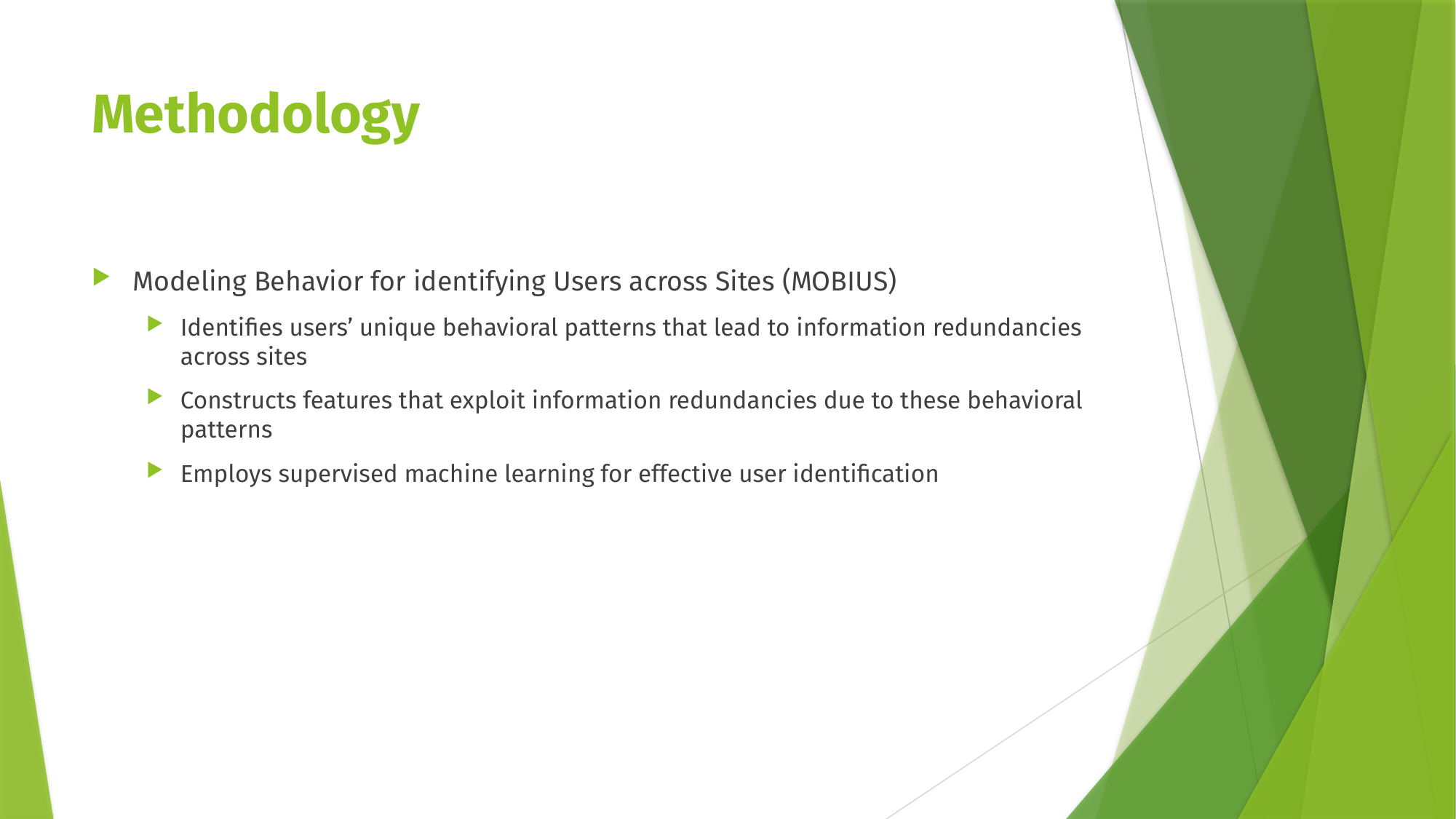

# Methodology
Modeling Behavior for identifying Users across Sites (MOBIUS)
Identifies users’ unique behavioral patterns that lead to information redundancies across sites
Constructs features that exploit information redundancies due to these behavioral patterns
Employs supervised machine learning for effective user identification